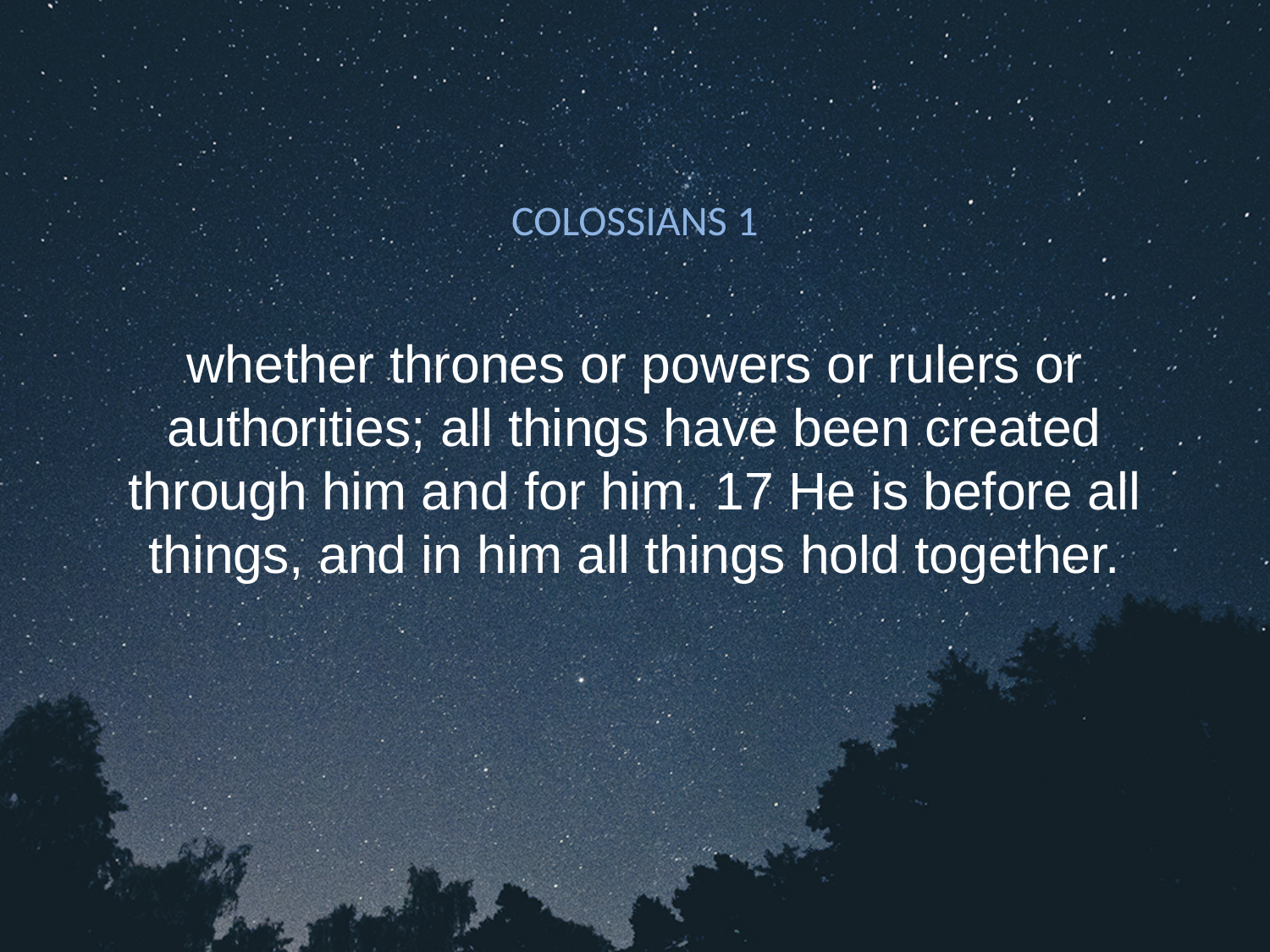

# COLOSSIANS 1
whether thrones or powers or rulers or authorities; all things have been created through him and for him. 17 He is before all things, and in him all things hold together.